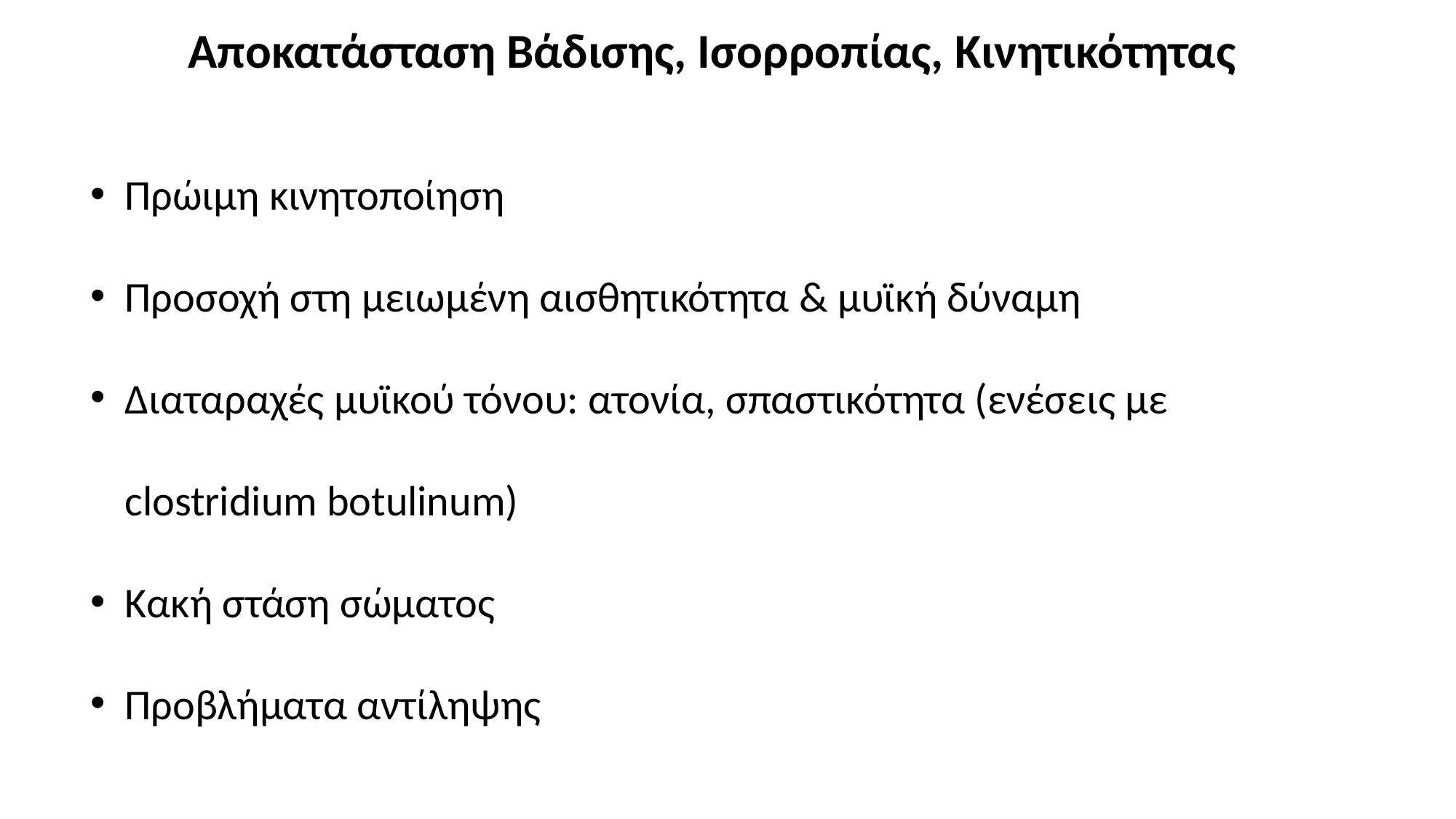

Αποκατάσταση Βάδισης, Ισορροπίας, Κινητικότητας
Πρώιμη κινητοποίηση
Προσοχή στη μειωμένη αισθητικότητα & μυϊκή δύναμη
Διαταραχές μυϊκού τόνου: ατονία, σπαστικότητα (ενέσεις με clostridium botulinum)
Κακή στάση σώματος
Προβλήματα αντίληψης